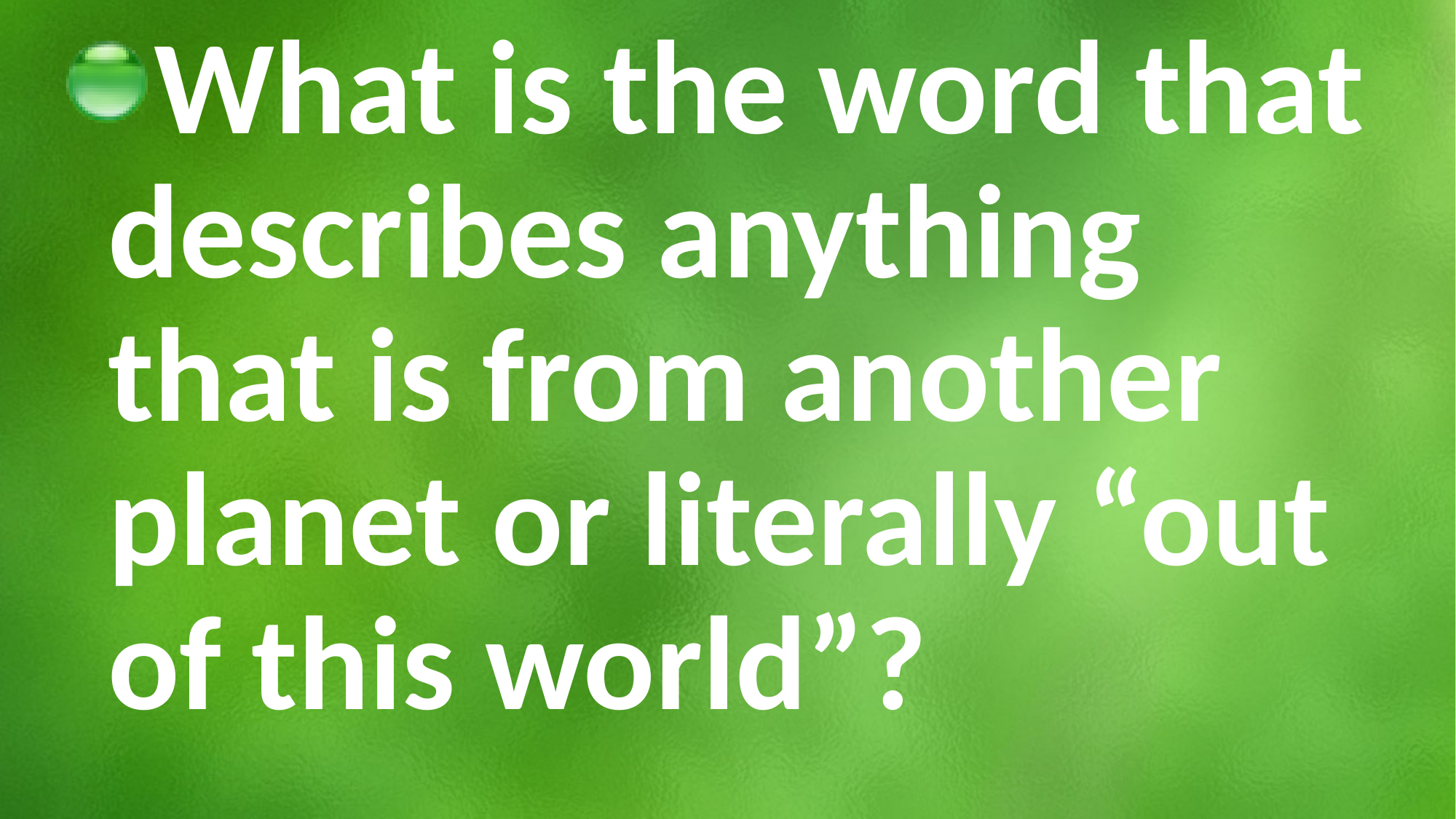

What is the word that describes anything that is from another planet or literally “out of this world”?
#